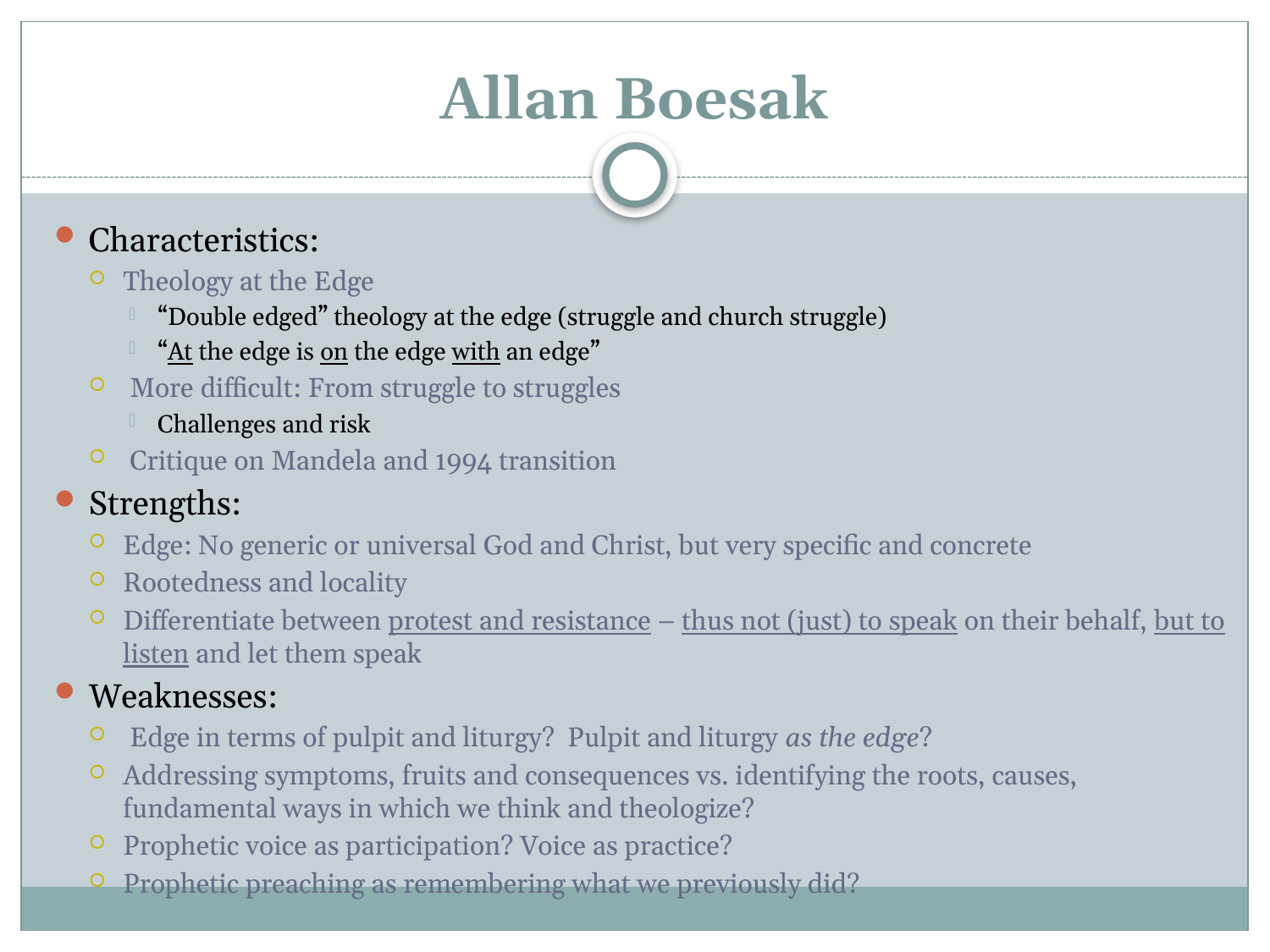

# Allan Boesak
Characteristics:
Theology at the Edge
“Double edged” theology at the edge (struggle and church struggle)
“At the edge is on the edge with an edge”
 More difficult: From struggle to struggles
Challenges and risk
 Critique on Mandela and 1994 transition
Strengths:
Edge: No generic or universal God and Christ, but very specific and concrete
Rootedness and locality
Differentiate between protest and resistance – thus not (just) to speak on their behalf, but to listen and let them speak
Weaknesses:
 Edge in terms of pulpit and liturgy?  Pulpit and liturgy as the edge?
Addressing symptoms, fruits and consequences vs. identifying the roots, causes, fundamental ways in which we think and theologize?
Prophetic voice as participation? Voice as practice?
Prophetic preaching as remembering what we previously did?